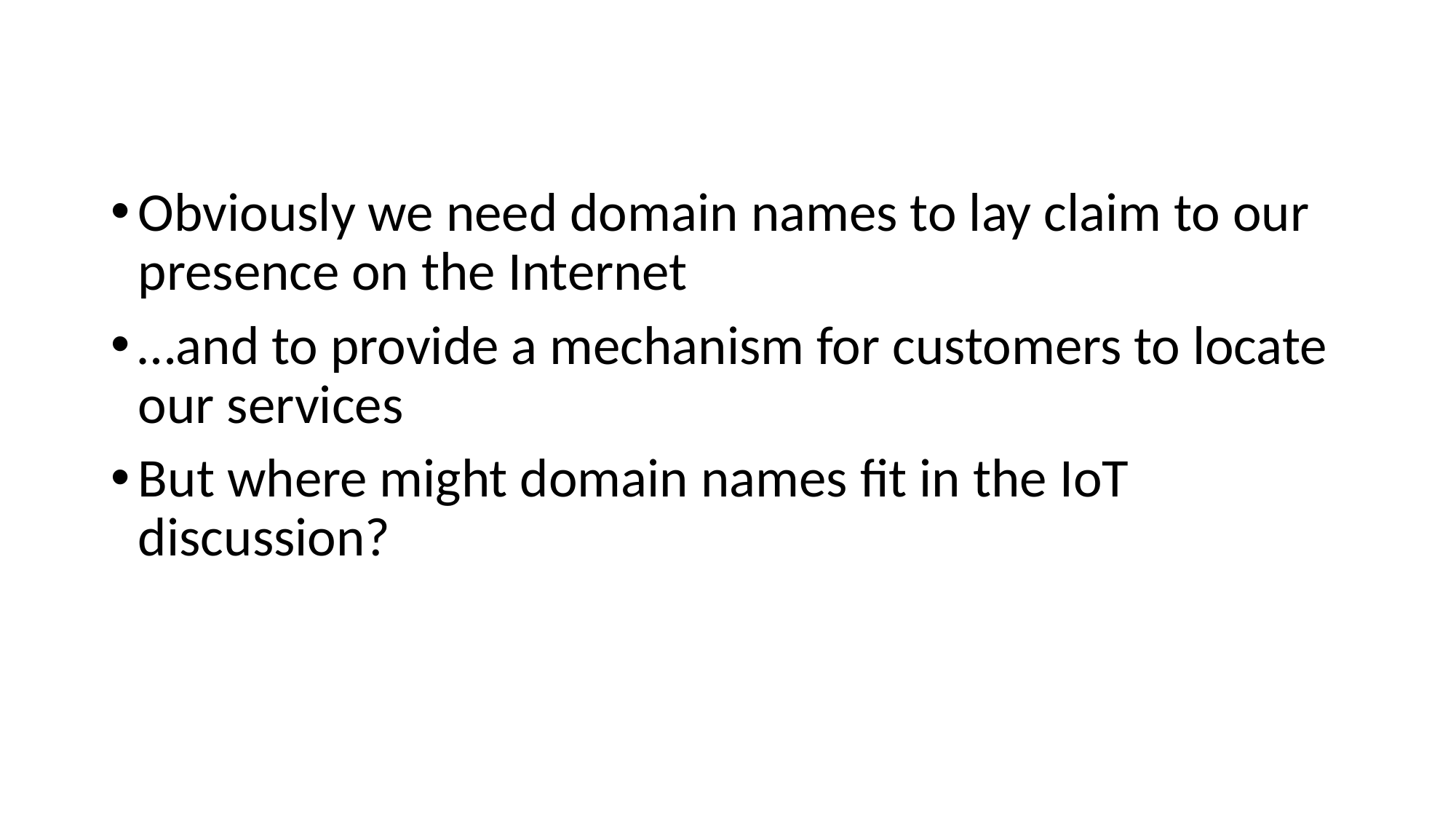

Obviously we need domain names to lay claim to our presence on the Internet
…and to provide a mechanism for customers to locate our services
But where might domain names fit in the IoT discussion?